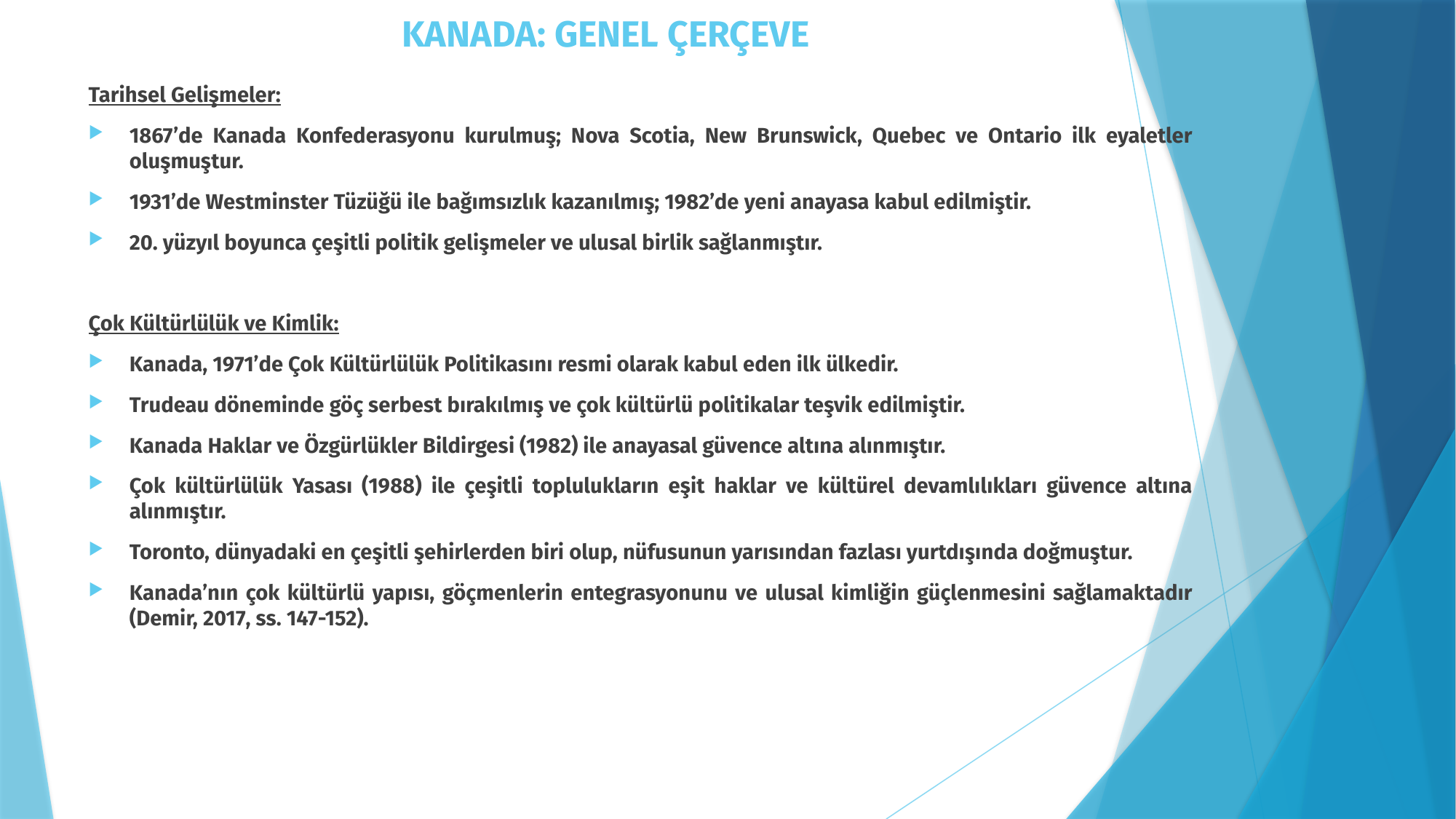

# KANADA: GENEL ÇERÇEVE
Tarihsel Gelişmeler:
1867’de Kanada Konfederasyonu kurulmuş; Nova Scotia, New Brunswick, Quebec ve Ontario ilk eyaletler oluşmuştur.
1931’de Westminster Tüzüğü ile bağımsızlık kazanılmış; 1982’de yeni anayasa kabul edilmiştir.
20. yüzyıl boyunca çeşitli politik gelişmeler ve ulusal birlik sağlanmıştır.

Çok Kültürlülük ve Kimlik:
Kanada, 1971’de Çok Kültürlülük Politikasını resmi olarak kabul eden ilk ülkedir.
Trudeau döneminde göç serbest bırakılmış ve çok kültürlü politikalar teşvik edilmiştir.
Kanada Haklar ve Özgürlükler Bildirgesi (1982) ile anayasal güvence altına alınmıştır.
Çok kültürlülük Yasası (1988) ile çeşitli toplulukların eşit haklar ve kültürel devamlılıkları güvence altına alınmıştır.
Toronto, dünyadaki en çeşitli şehirlerden biri olup, nüfusunun yarısından fazlası yurtdışında doğmuştur.
Kanada’nın çok kültürlü yapısı, göçmenlerin entegrasyonunu ve ulusal kimliğin güçlenmesini sağlamaktadır (Demir, 2017, ss. 147-152).